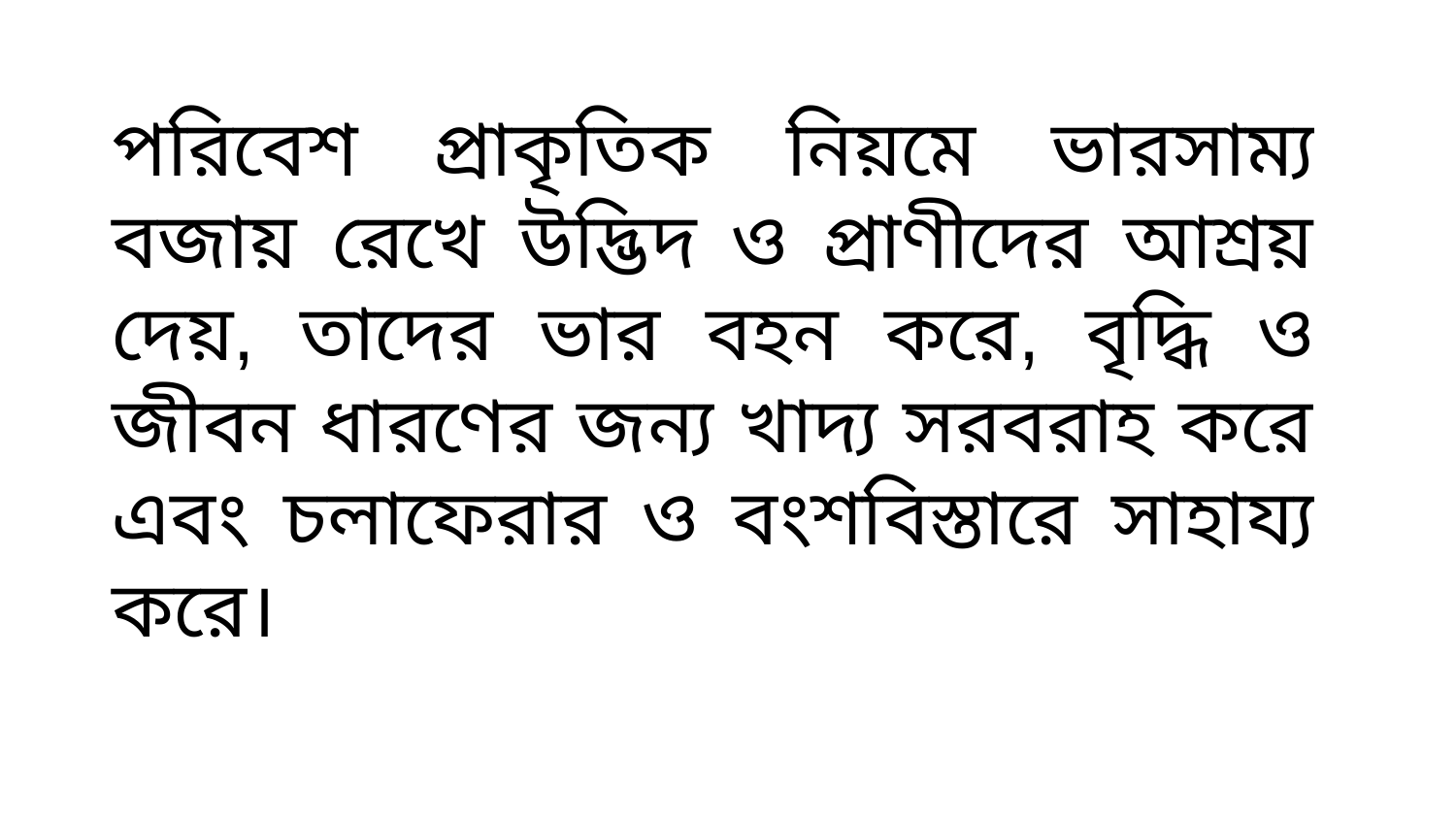

পরিবেশ প্রাকৃতিক নিয়মে ভারসাম্য বজায় রেখে উদ্ভিদ ও প্রাণীদের আশ্রয় দেয়, তাদের ভার বহন করে, বৃদ্ধি ও জীবন ধারণের জন্য খাদ্য সরবরাহ করে এবং চলাফেরার ও বংশবিস্তারে সাহায্য করে।